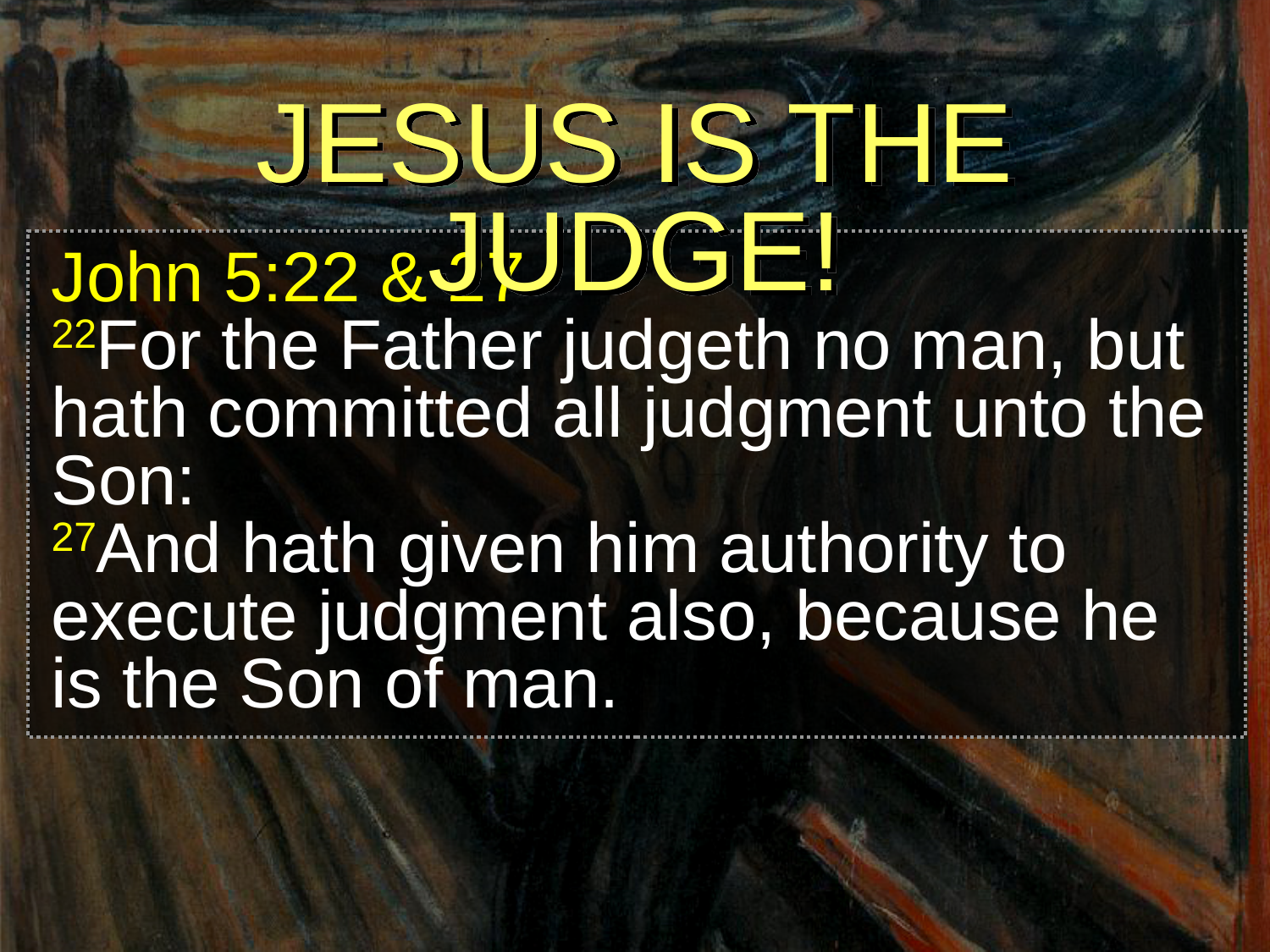

JESUS IS THE JUDGE!

John 5:22 & 27
22For the Father judgeth no man, but hath committed all judgment unto the Son:
27And hath given him authority to execute judgment also, because he is the Son of man.